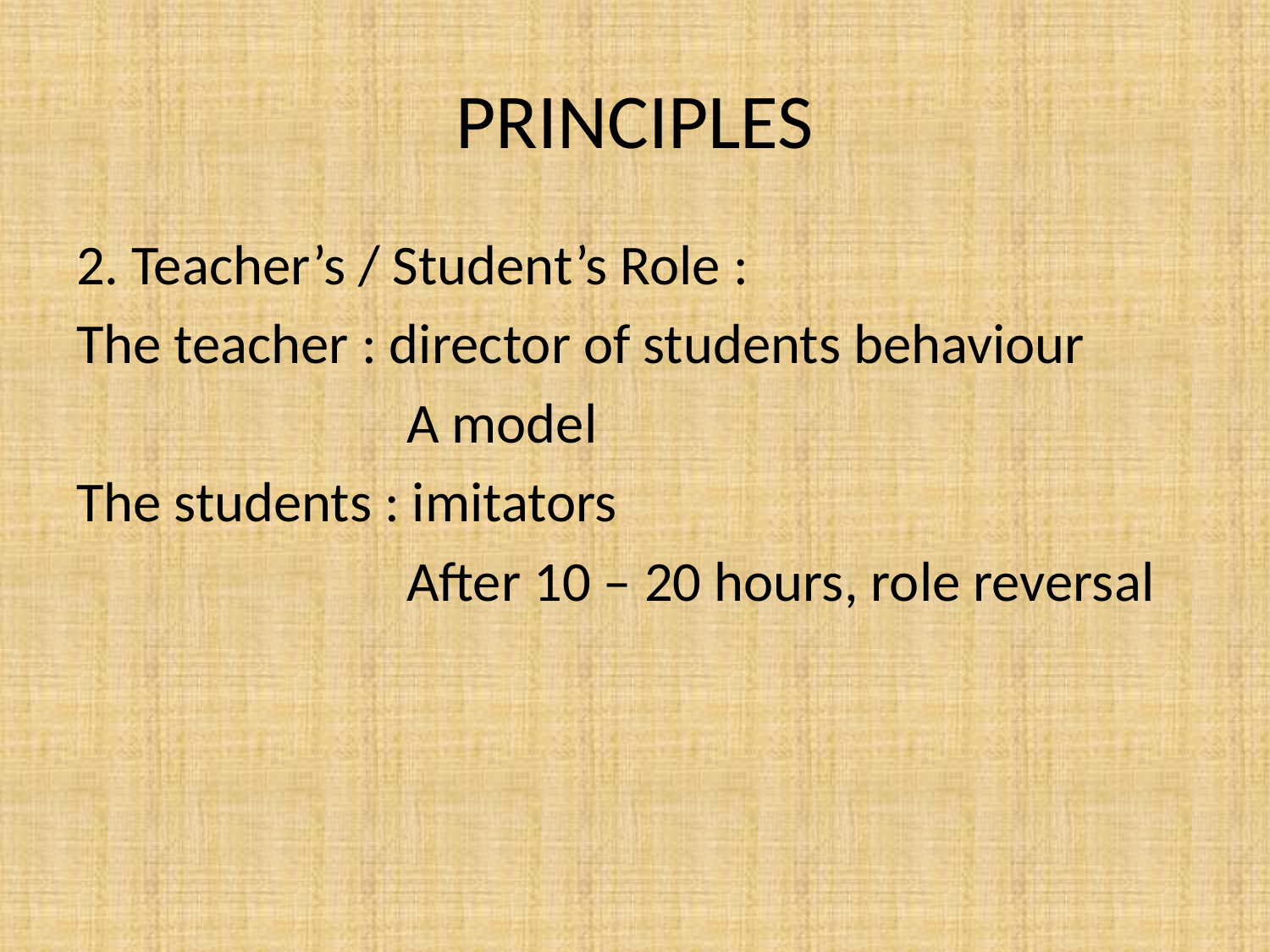

# PRINCIPLES
2. Teacher’s / Student’s Role :
The teacher : director of students behaviour
                          A model
The students : imitators
                          After 10 – 20 hours, role reversal